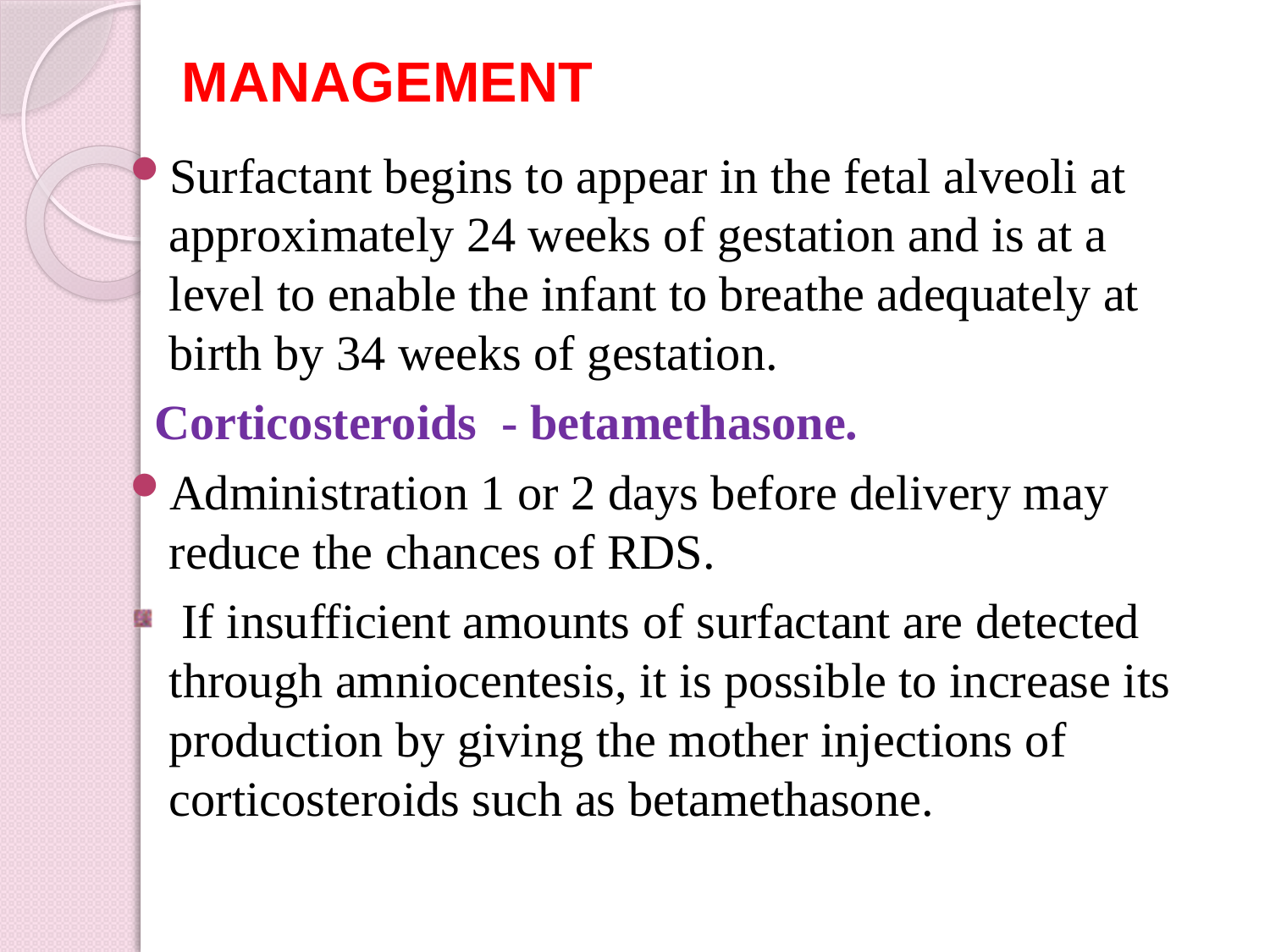

# MANAGEMENT
Surfactant begins to appear in the fetal alveoli at approximately 24 weeks of gestation and is at a level to enable the infant to breathe adequately at birth by 34 weeks of gestation.
  Corticosteroids  - betamethasone.
Administration 1 or 2 days before delivery may reduce the chances of RDS.
 If insufficient amounts of surfactant are detected through amniocentesis, it is possible to increase its production by giving the mother injections of corticosteroids such as betamethasone.